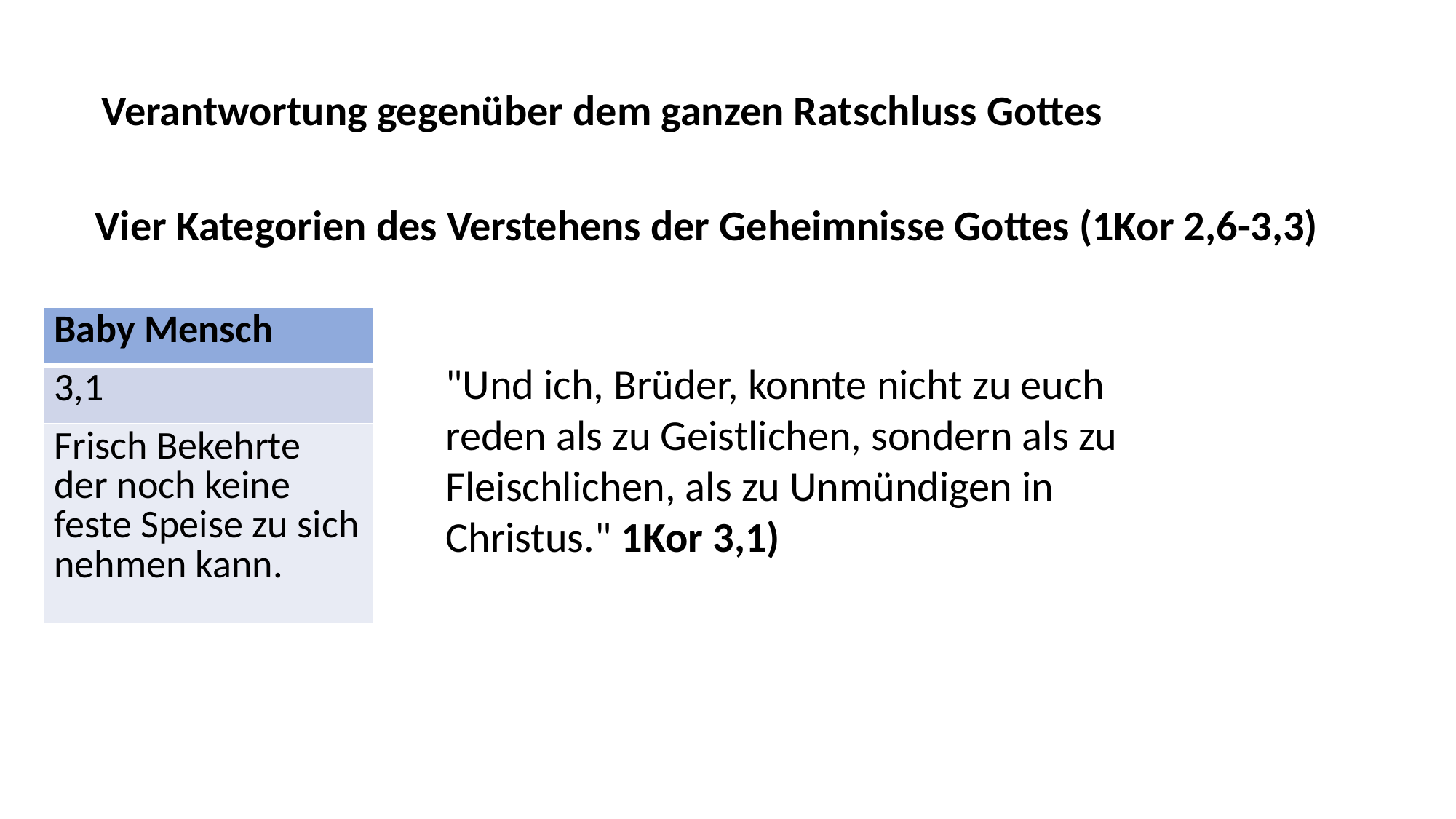

Verantwortung gegenüber dem ganzen Ratschluss Gottes
Vier Kategorien des Verstehens der Geheimnisse Gottes (1Kor 2,6-3,3)

| Baby Mensch | Fleischliche Mensch | Geistliche Mensch |
| --- | --- | --- |
| 3,1 | 3,1-3 | 2,11-13.15-16 |
| Frisch Bekehrte der noch keine feste Speise zu sich nehmen kann. | Nicht gereifte Gläubige der immer noch Milch braucht. Kein Wachstum! | Er versteht die Geheimnisse und studiert das Wort Gottes. |
"Und ich, Brüder, konnte nicht zu euch reden als zu Geistlichen, sondern als zu Fleischlichen, als zu Unmündigen in Christus." 1Kor 3,1)